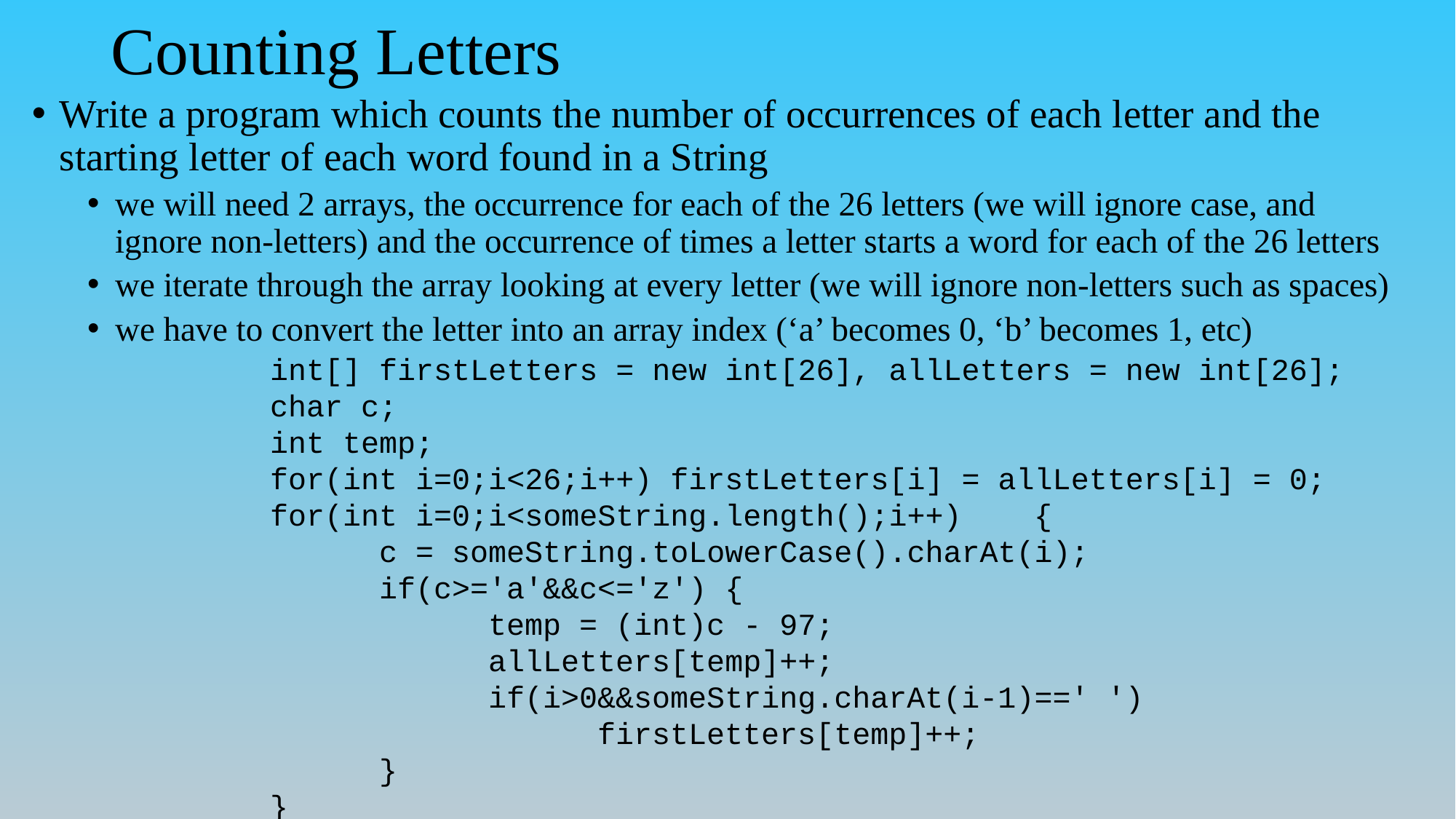

# Counting Letters
Write a program which counts the number of occurrences of each letter and the starting letter of each word found in a String
we will need 2 arrays, the occurrence for each of the 26 letters (we will ignore case, and ignore non-letters) and the occurrence of times a letter starts a word for each of the 26 letters
we iterate through the array looking at every letter (we will ignore non-letters such as spaces)
we have to convert the letter into an array index (‘a’ becomes 0, ‘b’ becomes 1, etc)
int[] firstLetters = new int[26], allLetters = new int[26];
char c;
int temp;
for(int i=0;i<26;i++) firstLetters[i] = allLetters[i] = 0;
for(int i=0;i<someString.length();i++)	{
	c = someString.toLowerCase().charAt(i);
	if(c>='a'&&c<='z') {
		temp = (int)c - 97;
		allLetters[temp]++;
		if(i>0&&someString.charAt(i-1)==' ')
			firstLetters[temp]++;
	}
}